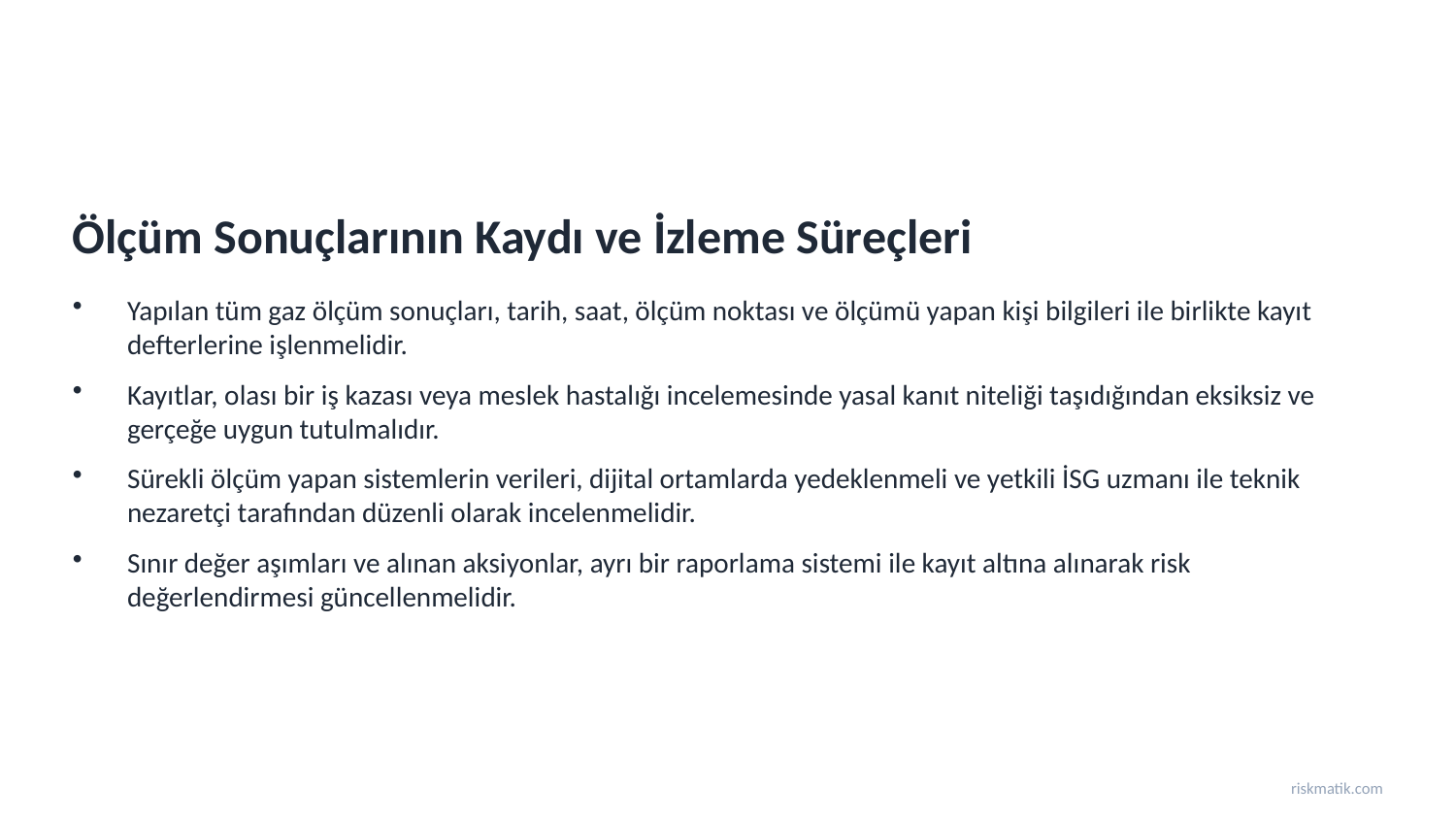

Ölçüm Sonuçlarının Kaydı ve İzleme Süreçleri
Yapılan tüm gaz ölçüm sonuçları, tarih, saat, ölçüm noktası ve ölçümü yapan kişi bilgileri ile birlikte kayıt defterlerine işlenmelidir.
Kayıtlar, olası bir iş kazası veya meslek hastalığı incelemesinde yasal kanıt niteliği taşıdığından eksiksiz ve gerçeğe uygun tutulmalıdır.
Sürekli ölçüm yapan sistemlerin verileri, dijital ortamlarda yedeklenmeli ve yetkili İSG uzmanı ile teknik nezaretçi tarafından düzenli olarak incelenmelidir.
Sınır değer aşımları ve alınan aksiyonlar, ayrı bir raporlama sistemi ile kayıt altına alınarak risk değerlendirmesi güncellenmelidir.
riskmatik.com